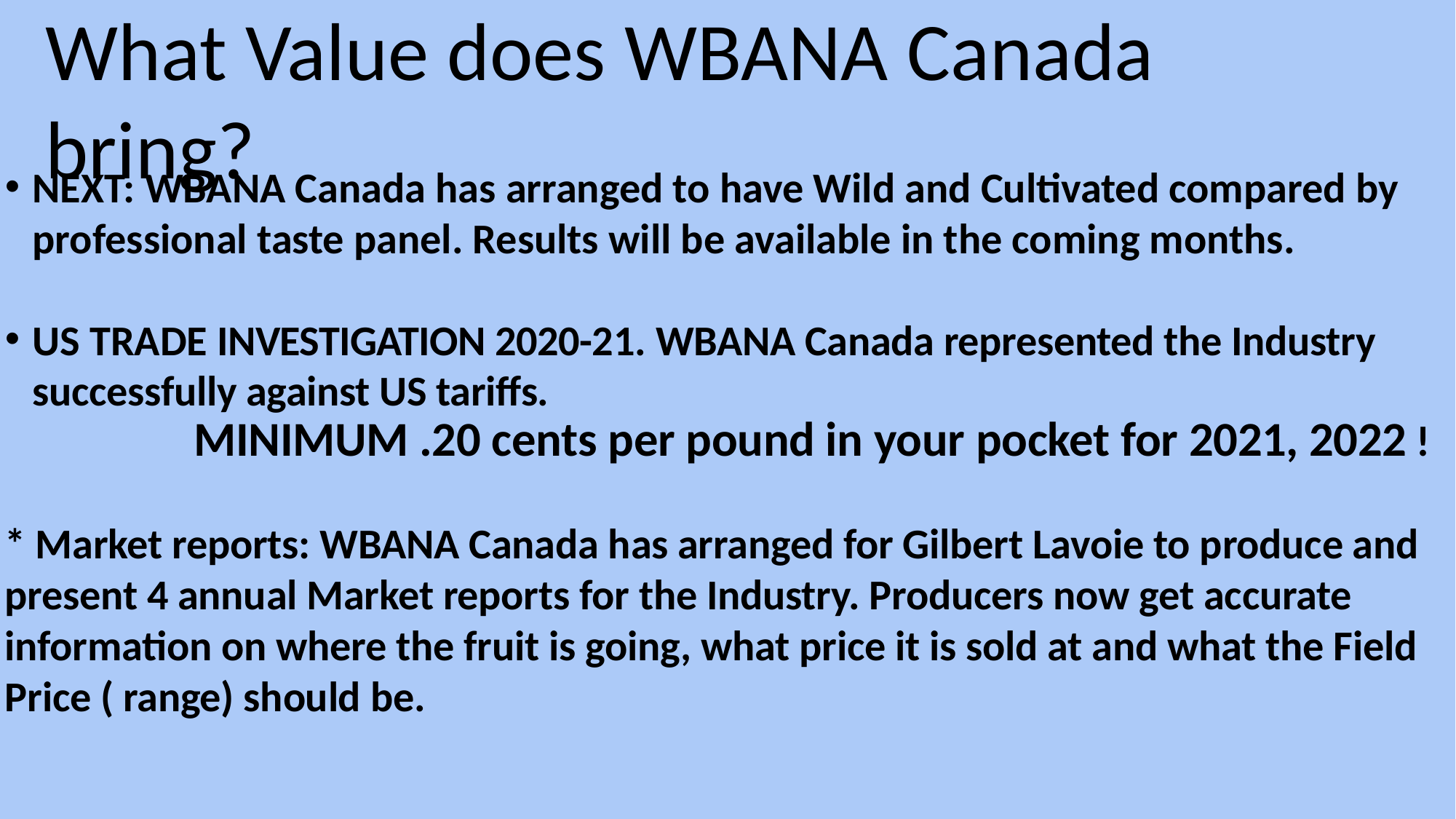

# What Value does WBANA Canada bring?

NEXT: WBANA Canada has arranged to have Wild and Cultivated compared by professional taste panel. Results will be available in the coming months.

US TRADE INVESTIGATION 2020-21. WBANA Canada represented the Industry successfully against US tariffs.
                    MINIMUM .20 cents per pound in your pocket for 2021, 2022 !

* Market reports: WBANA Canada has arranged for Gilbert Lavoie to produce and present 4 annual Market reports for the Industry. Producers now get accurate information on where the fruit is going, what price it is sold at and what the Field  Price ( range) should be.